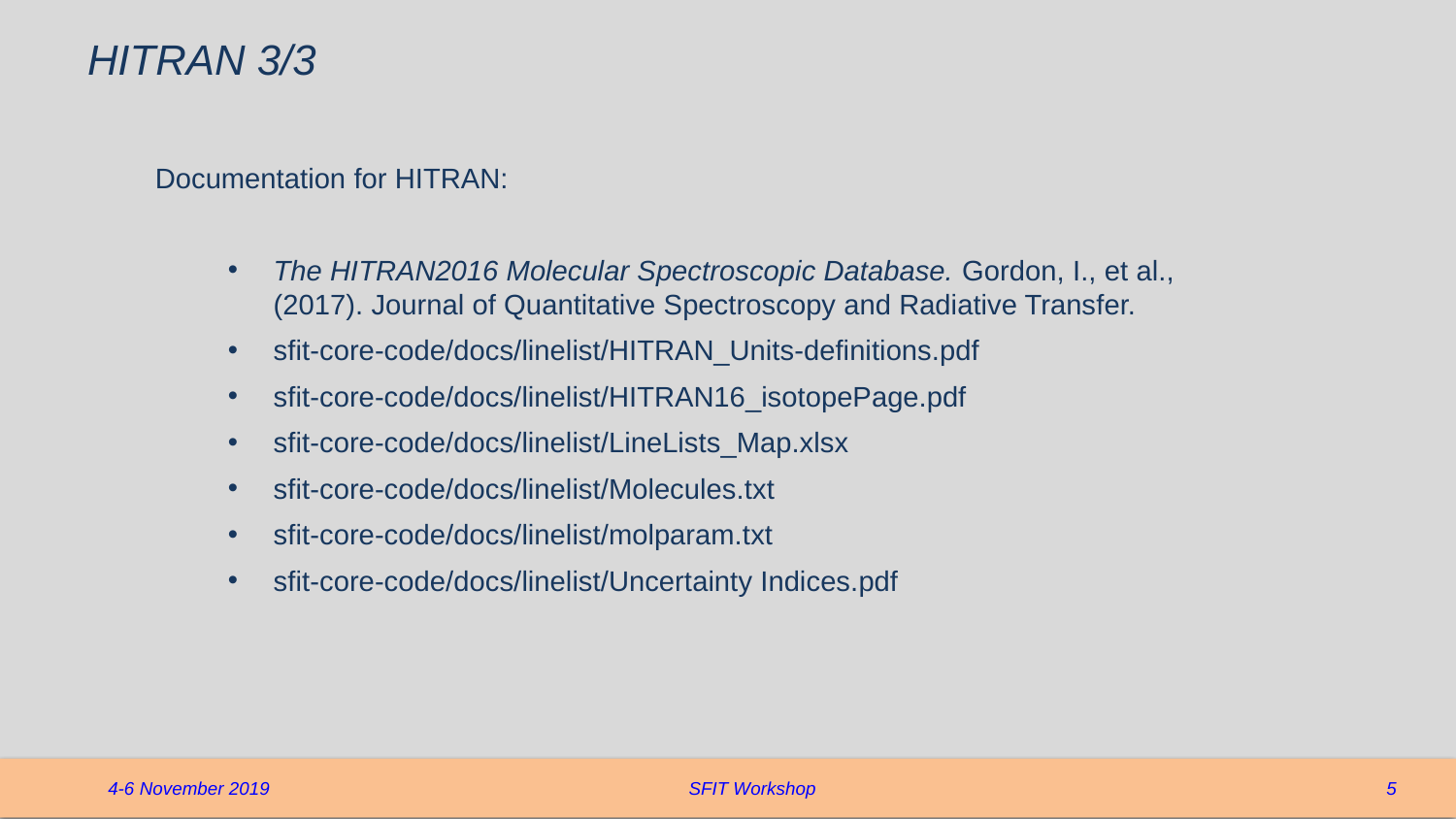

# HITRAN 3/3
Documentation for HITRAN:

The HITRAN2016 Molecular Spectroscopic Database. Gordon, I., et al., (2017). Journal of Quantitative Spectroscopy and Radiative Transfer.
sfit-core-code/docs/linelist/HITRAN_Units-definitions.pdf
sfit-core-code/docs/linelist/HITRAN16_isotopePage.pdf
sfit-core-code/docs/linelist/LineLists_Map.xlsx
sfit-core-code/docs/linelist/Molecules.txt
sfit-core-code/docs/linelist/molparam.txt
sfit-core-code/docs/linelist/Uncertainty Indices.pdf